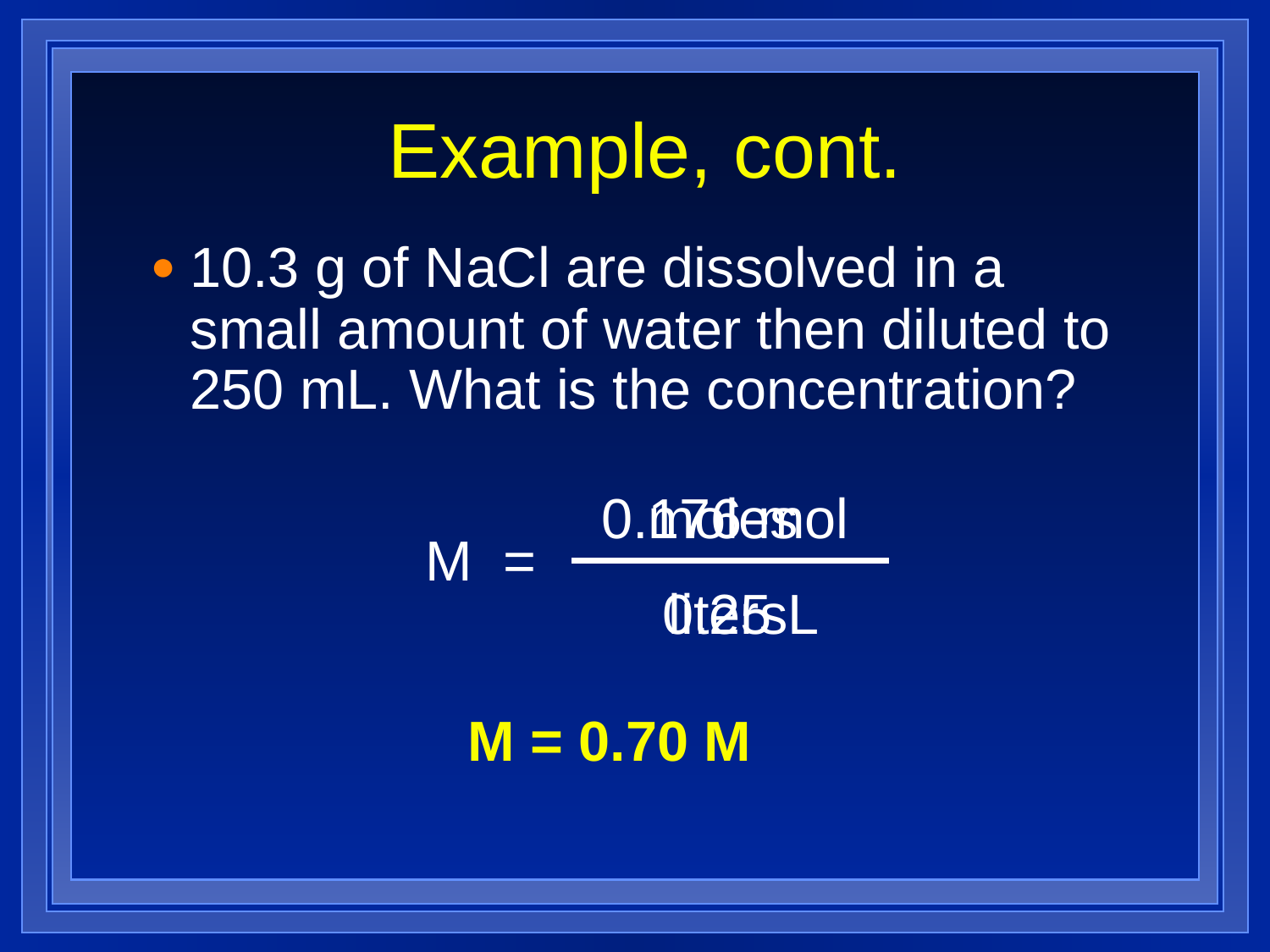

# Example, cont.
10.3 g of NaCl are dissolved in a small amount of water then diluted to  250 mL. What is the concentration?

0.176 mol
moles
M  =
0.25 L
liters
M = 0.70 M